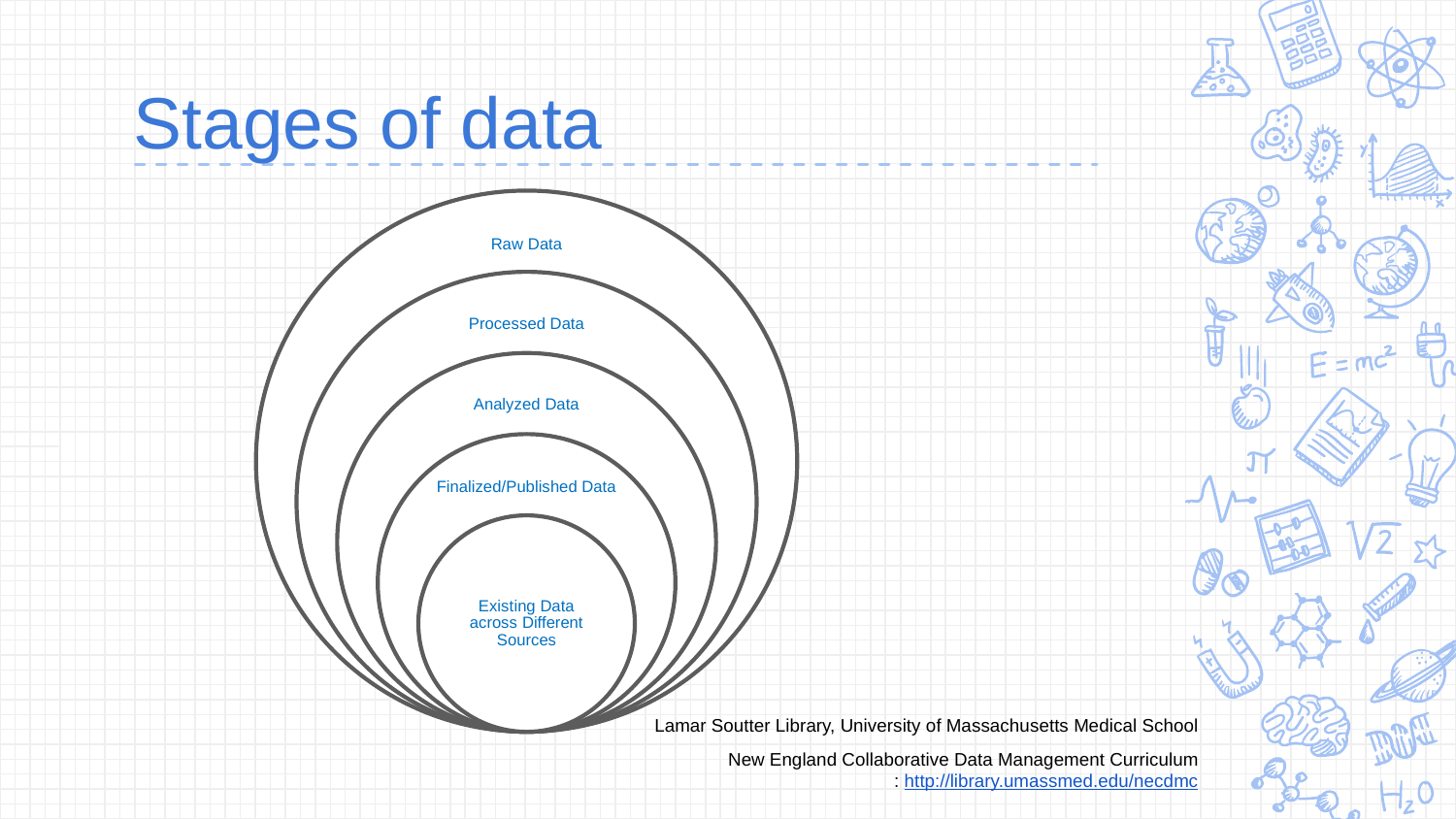

# Stages of data
Raw Data
Processed Data
Analyzed Data
Finalized/Published Data
Existing Data across Different Sources
Lamar Soutter Library, University of Massachusetts Medical School
New England Collaborative Data Management Curriculum
: http://library.umassmed.edu/necdmc